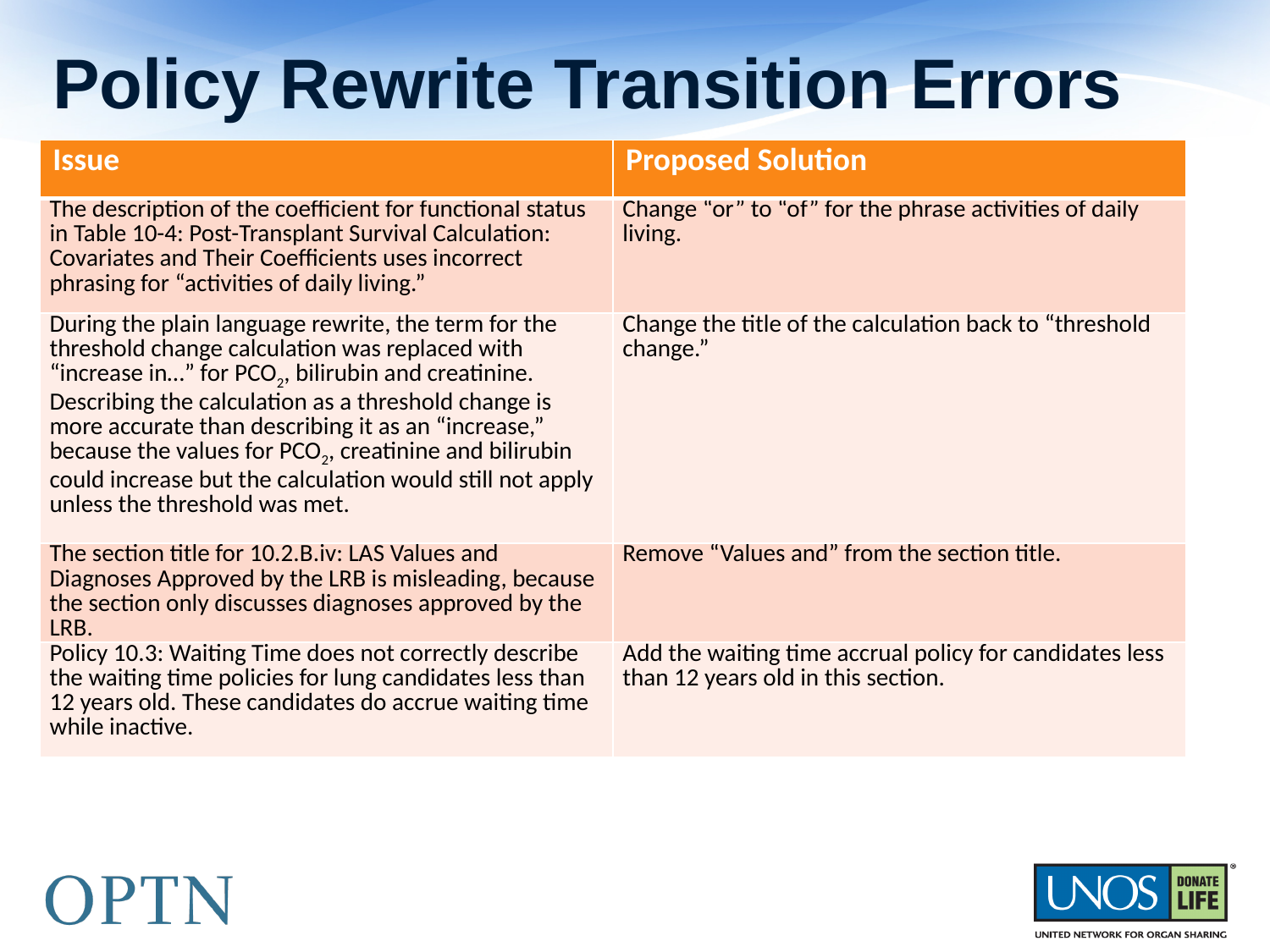

# Policy Rewrite Transition Errors
| Issue | Proposed Solution |
| --- | --- |
| The description of the coefficient for functional status in Table 10-4: Post-Transplant Survival Calculation: Covariates and Their Coefficients uses incorrect phrasing for “activities of daily living.” | Change “or” to “of” for the phrase activities of daily living. |
| During the plain language rewrite, the term for the threshold change calculation was replaced with “increase in…” for PCO2, bilirubin and creatinine. Describing the calculation as a threshold change is more accurate than describing it as an “increase,” because the values for PCO2, creatinine and bilirubin could increase but the calculation would still not apply unless the threshold was met. | Change the title of the calculation back to “threshold change.” |
| The section title for 10.2.B.iv: LAS Values and Diagnoses Approved by the LRB is misleading, because the section only discusses diagnoses approved by the LRB. | Remove “Values and” from the section title. |
| Policy 10.3: Waiting Time does not correctly describe the waiting time policies for lung candidates less than 12 years old. These candidates do accrue waiting time while inactive. | Add the waiting time accrual policy for candidates less than 12 years old in this section. |